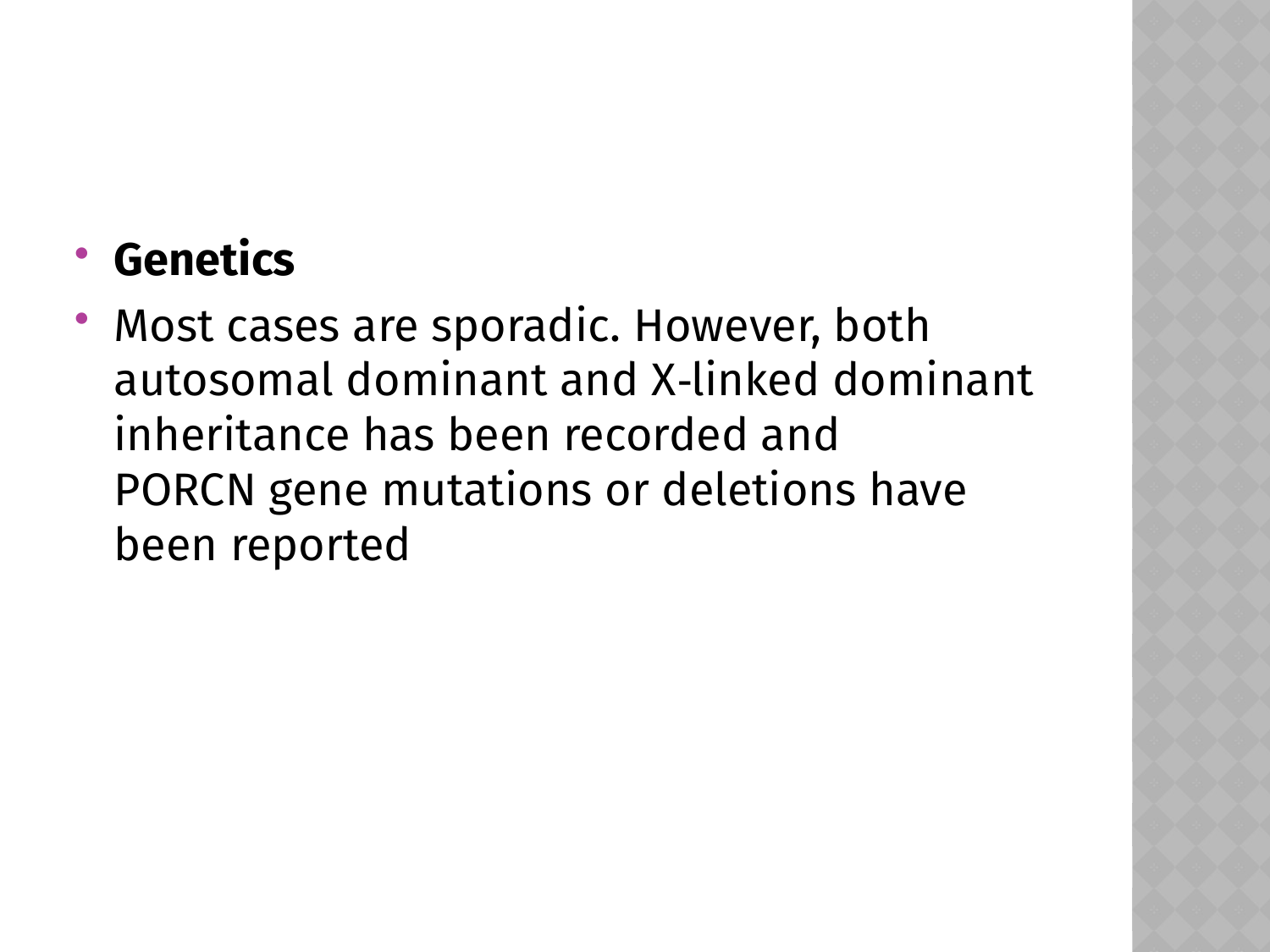

#
Genetics
Most cases are sporadic. However, both autosomal dominant and X‐linked dominant inheritance has been recorded and PORCN gene mutations or deletions have been reported